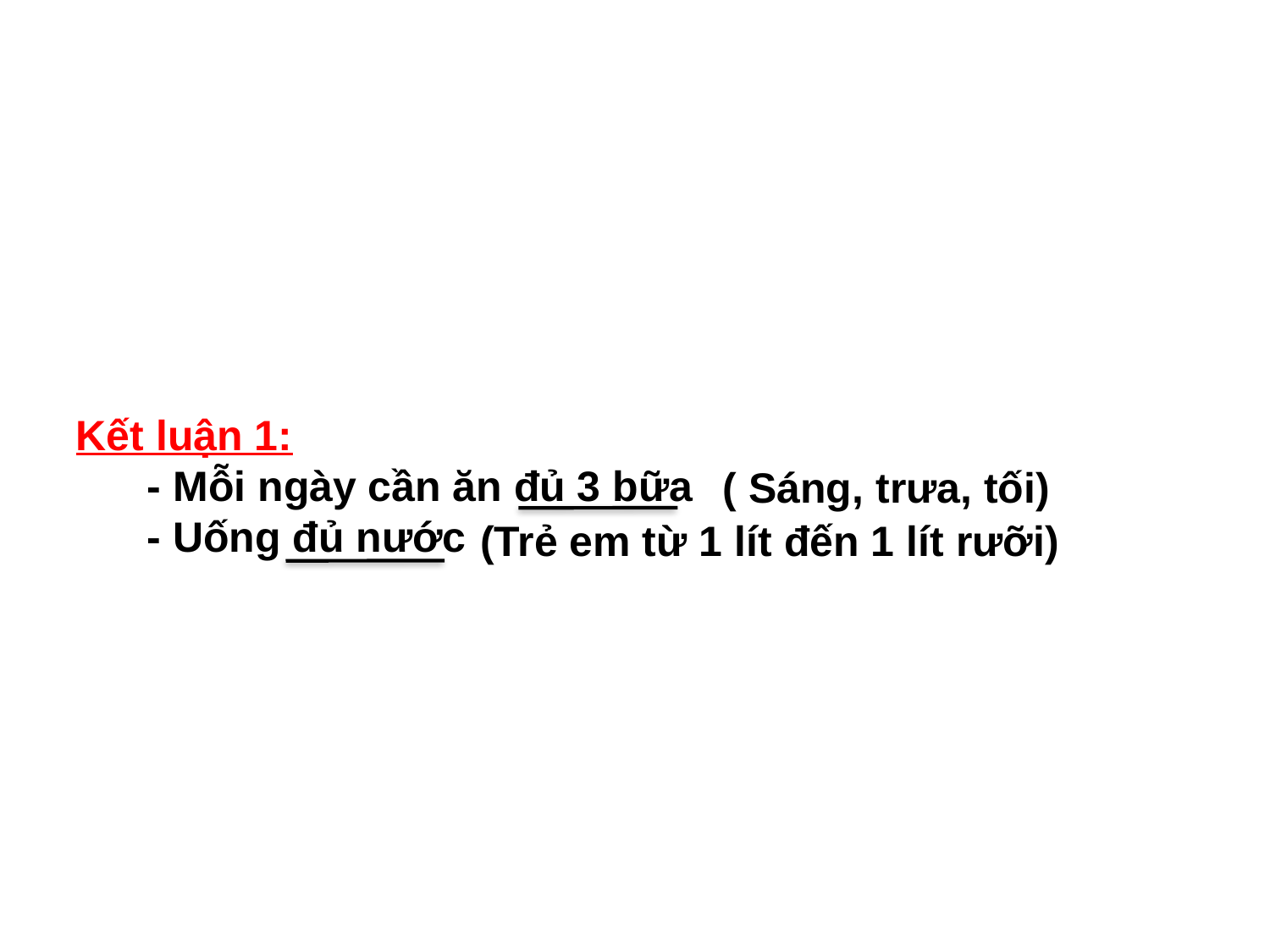

Kết luận 1:
      - Mỗi ngày cần ăn đủ 3 bữa
      - Uống đủ nước
( Sáng, trưa, tối)
(Trẻ em từ 1 lít đến 1 lít rưỡi)